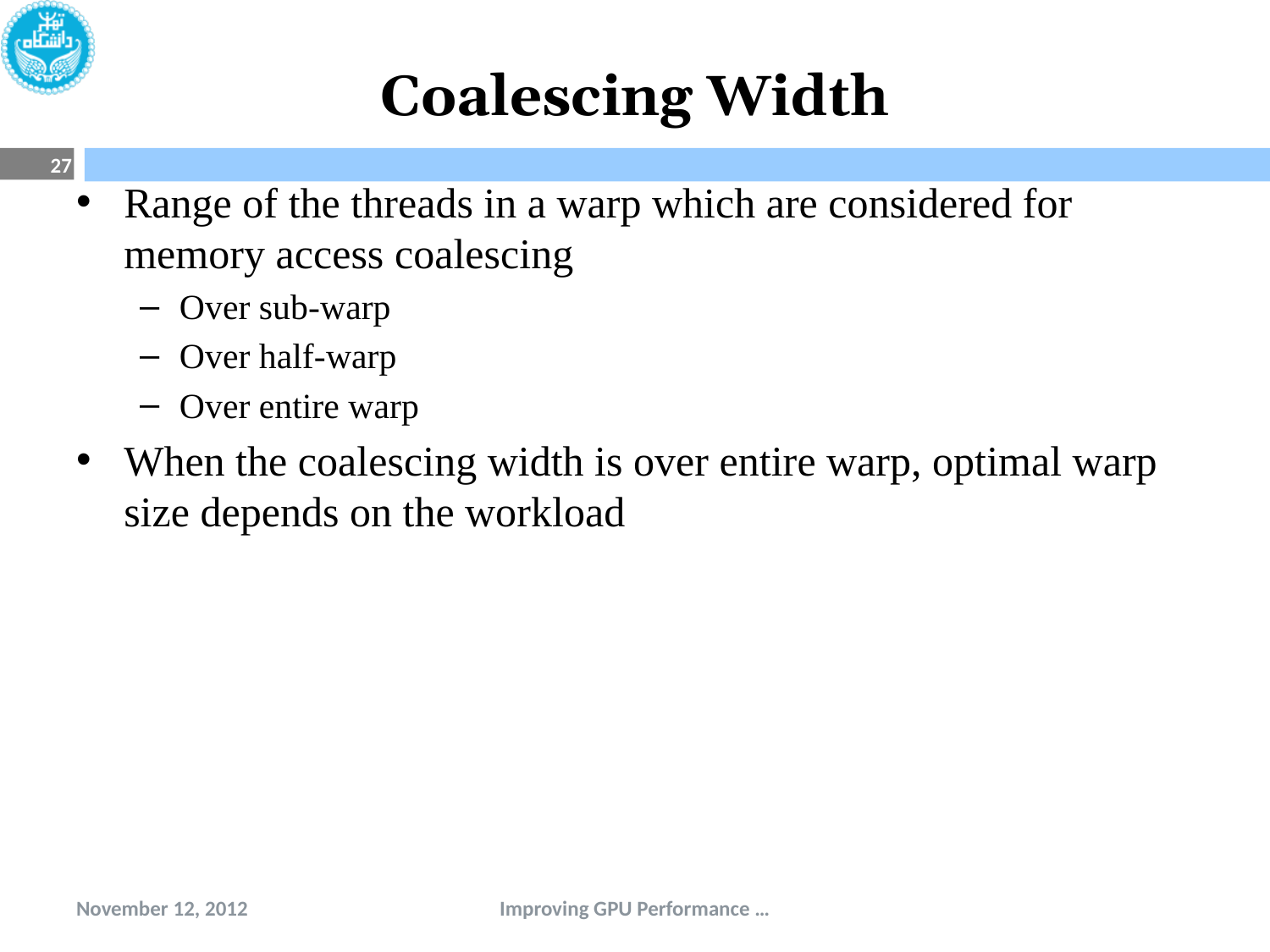

# Coalescing Width
27
Range of the threads in a warp which are considered for memory access coalescing
Over sub-warp
Over half-warp
Over entire warp
When the coalescing width is over entire warp, optimal warp size depends on the workload
November 12, 2012
Improving GPU Performance …